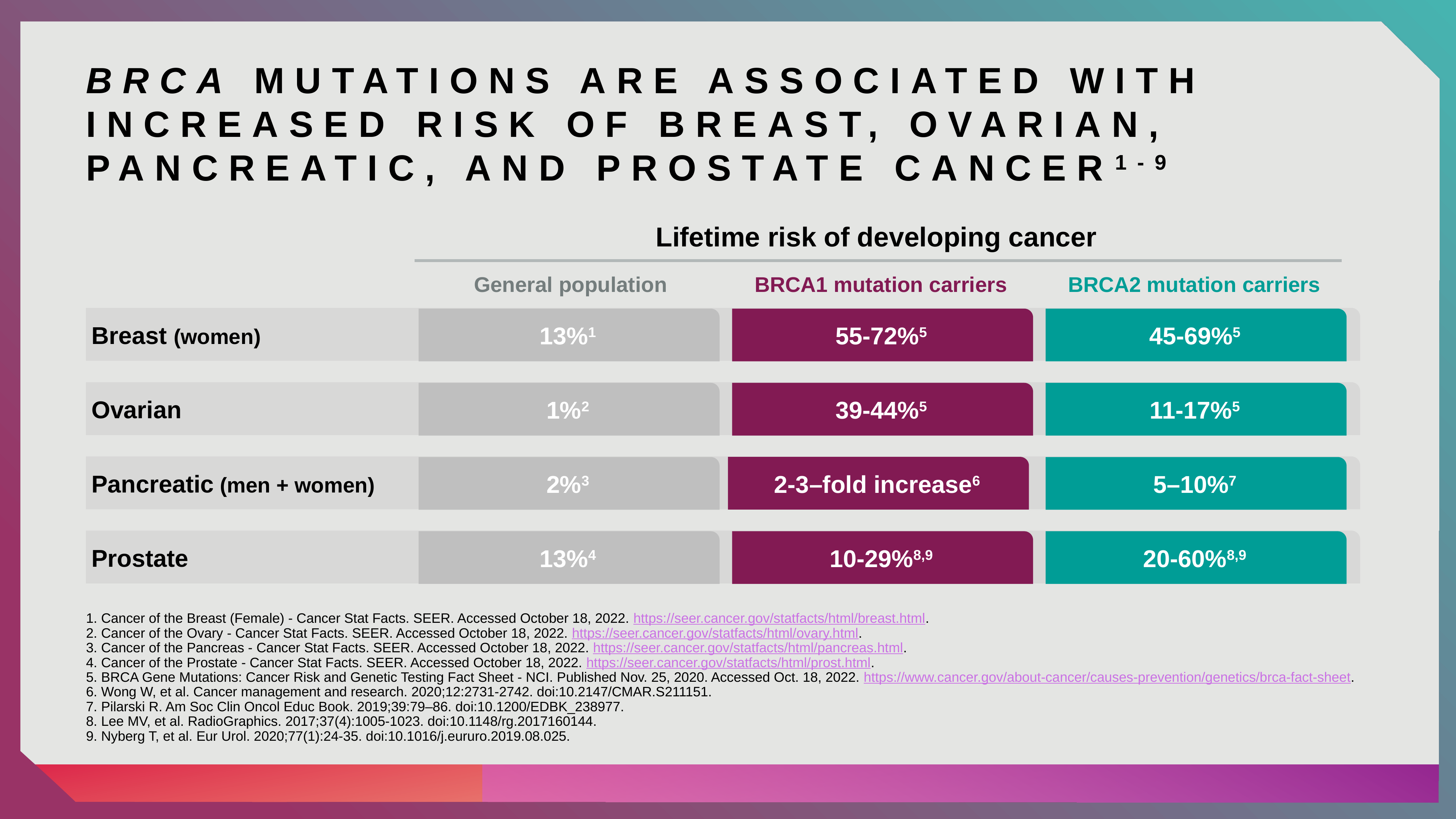

# BRCA Mutations are Associated with Increased Risk of Breast, Ovarian, Pancreatic, and Prostate cancer1-9
Lifetime risk of developing cancer
 General population
BRCA1 mutation carriers
BRCA2 mutation carriers
Breast (women)
45-69%5
13%1
55-72%5
Ovarian
1%2
39-44%5
11-17%5
Pancreatic (men + women)
2-3–fold increase6
2%3
5–10%7
Prostate
13%4
10-29%8,9
20-60%8,9
1. Cancer of the Breast (Female) - Cancer Stat Facts. SEER. Accessed October 18, 2022. https://seer.cancer.gov/statfacts/html/breast.html.
2. Cancer of the Ovary - Cancer Stat Facts. SEER. Accessed October 18, 2022. https://seer.cancer.gov/statfacts/html/ovary.html.
3. Cancer of the Pancreas - Cancer Stat Facts. SEER. Accessed October 18, 2022. https://seer.cancer.gov/statfacts/html/pancreas.html.
4. Cancer of the Prostate - Cancer Stat Facts. SEER. Accessed October 18, 2022. https://seer.cancer.gov/statfacts/html/prost.html.
5. BRCA Gene Mutations: Cancer Risk and Genetic Testing Fact Sheet - NCI. Published Nov. 25, 2020. Accessed Oct. 18, 2022. https://www.cancer.gov/about-cancer/causes-prevention/genetics/brca-fact-sheet.
6. Wong W, et al. Cancer management and research. 2020;12:2731-2742. doi:10.2147/CMAR.S211151.
7. Pilarski R. Am Soc Clin Oncol Educ Book. 2019;39:79–86. doi:10.1200/EDBK_238977.
8. Lee MV, et al. RadioGraphics. 2017;37(4):1005-1023. doi:10.1148/rg.2017160144.
9. Nyberg T, et al. Eur Urol. 2020;77(1):24-35. doi:10.1016/j.eururo.2019.08.025.